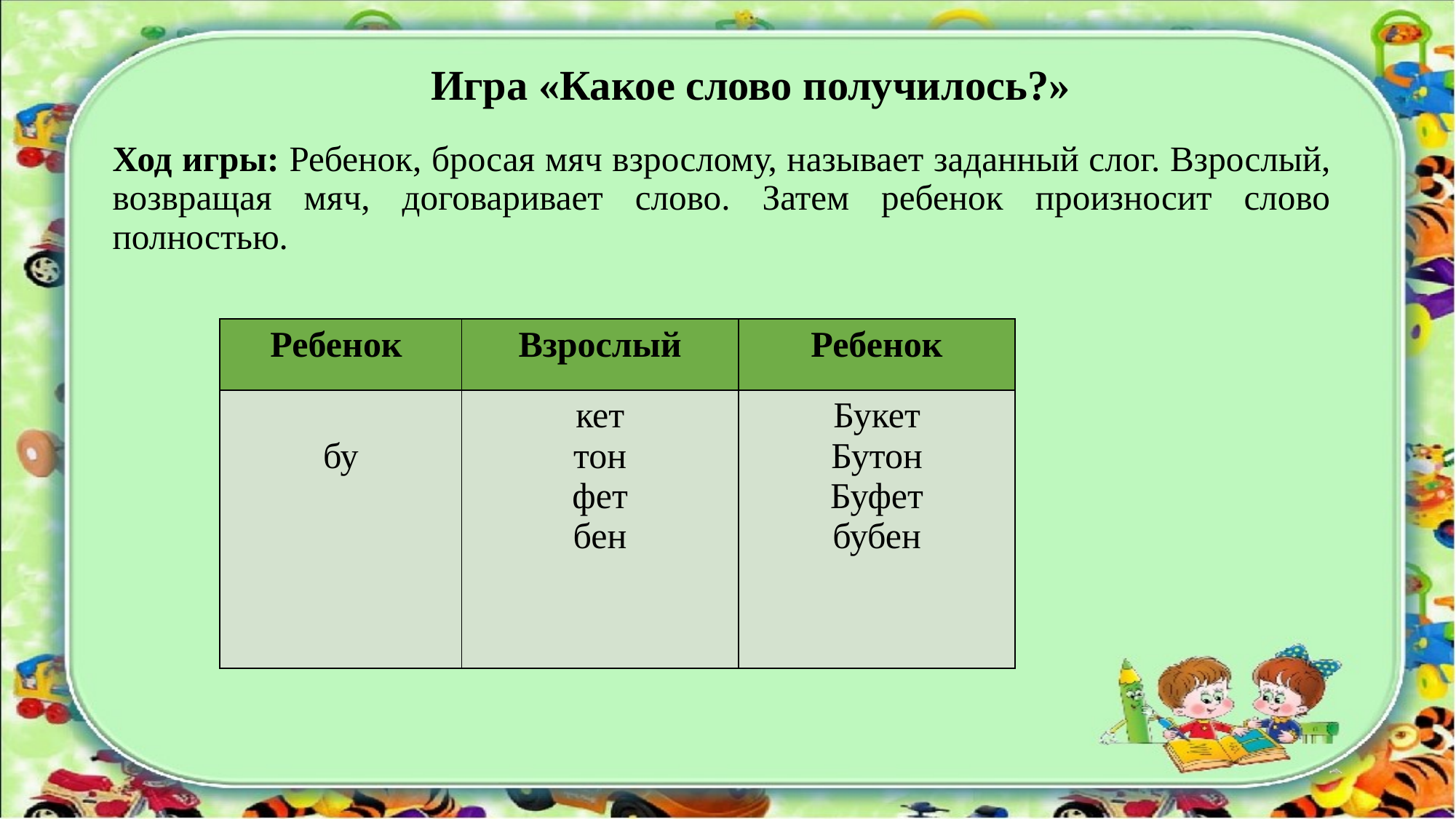

# Игра «Какое слово получилось?»
Ход игры: Ребенок, бросая мяч взрослому, называет заданный слог. Взрослый, возвращая мяч, договаривает слово. Затем ребенок произносит слово полностью.

| Ребенок | Взрослый | Ребенок |
| --- | --- | --- |
| бу | кет тон фет бен | Букет Бутон Буфет бубен |